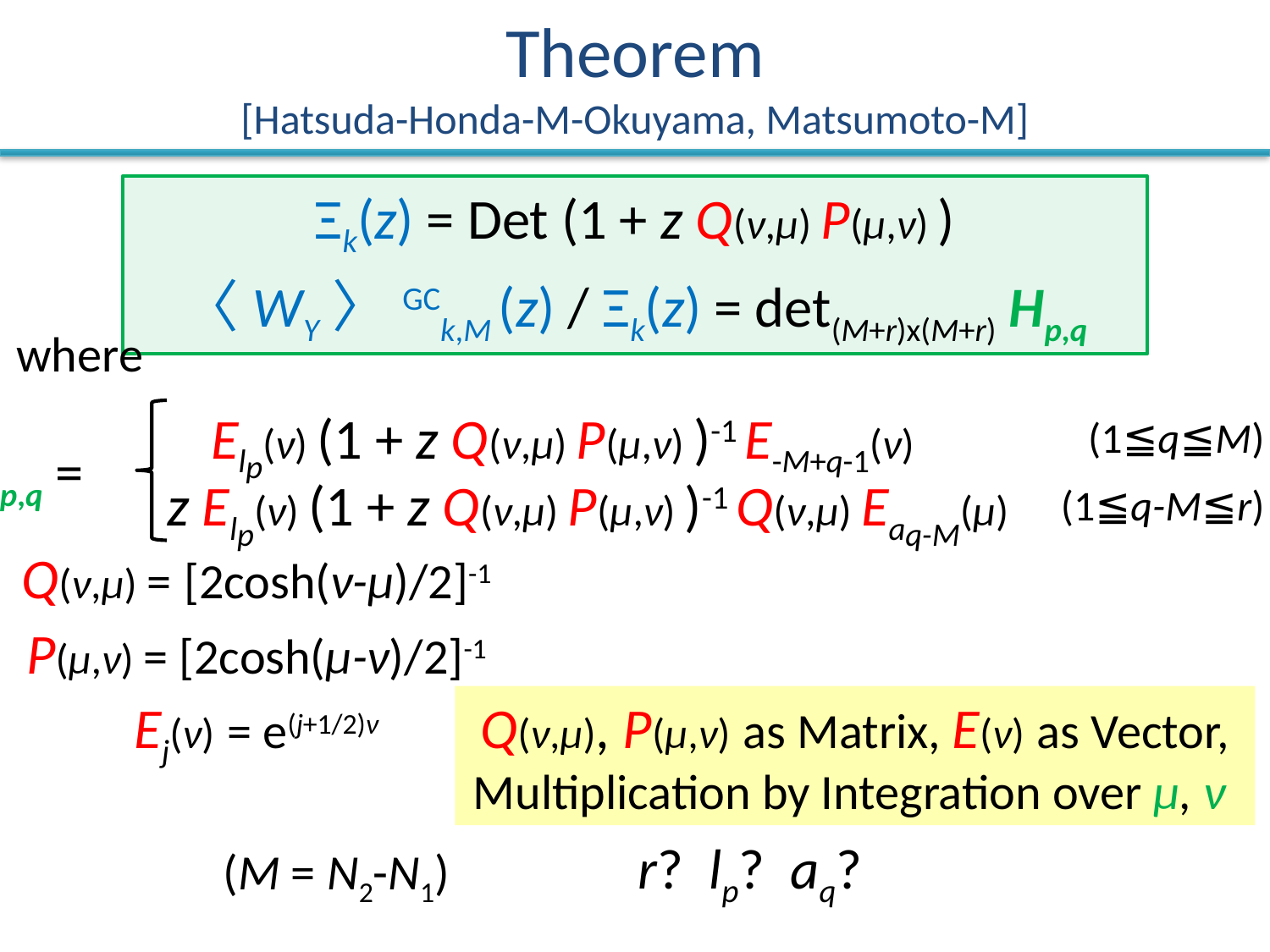

# Theorem [Hatsuda-Honda-M-Okuyama, Matsumoto-M]
Ξk(z) = Det (1 + z Q(ν,μ) P(μ,ν) )
〈WY〉GCk,M (z) / Ξk(z) = det(M+r)x(M+r) Hp,q
where
Elp(ν) (1 + z Q(ν,μ) P(μ,ν) )-1 E-M+q-1(ν)

(1≦q≦M)
Hp,q =
z Elp(ν) (1 + z Q(ν,μ) P(μ,ν) )-1 Q(ν,μ) Eaq-M(μ)
(1≦q-M≦r)
Q(ν,μ) = [2cosh(ν-μ)/2]-1
P(μ,ν) = [2cosh(μ-ν)/2]-1
Ej(ν) = e(j+1/2)ν
Q(ν,μ), P(μ,ν) as Matrix, E(ν) as Vector,
Multiplication by Integration over μ, ν
r?  lp?  aq?
(M = N2-N1)